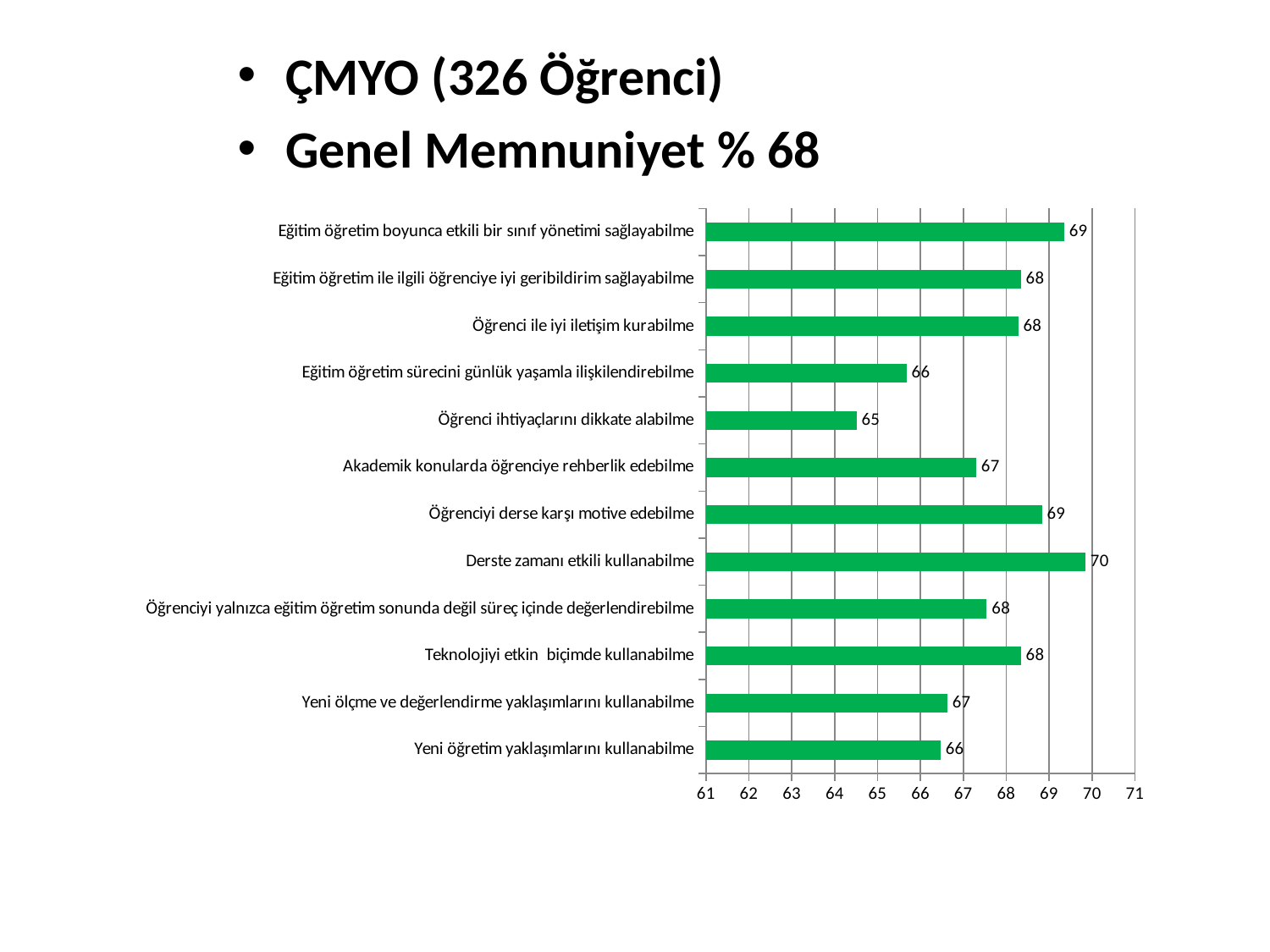

ÇMYO (326 Öğrenci)
Genel Memnuniyet % 68

### Chart

| Category |  |
|---|---|
| Yeni öğretim yaklaşımlarını kullanabilme | 66.47239263803681 |
| Yeni ölçme ve değerlendirme yaklaşımlarını kullanabilme | 66.62576687116564 |
| Teknolojiyi etkin  biçimde kullanabilme | 68.34355828220859 |
| Öğrenciyi yalnızca eğitim öğretim sonunda değil süreç içinde değerlendirebilme | 67.54601226993864 |
| Derste zamanı etkili kullanabilme | 69.84662576687117 |
| Öğrenciyi derse karşı motive edebilme | 68.83435582822086 |
| Akademik konularda öğrenciye rehberlik edebilme | 67.30061349693251 |
| Öğrenci ihtiyaçlarını dikkate alabilme | 64.50920245398774 |
| Eğitim öğretim sürecini günlük yaşamla ilişkilendirebilme | 65.67484662576688 |
| Öğrenci ile iyi iletişim kurabilme | 68.28220858895706 |
| Eğitim öğretim ile ilgili öğrenciye iyi geribildirim sağlayabilme | 68.34355828220859 |
| Eğitim öğretim boyunca etkili bir sınıf yönetimi sağlayabilme | 69.3558282208589 |